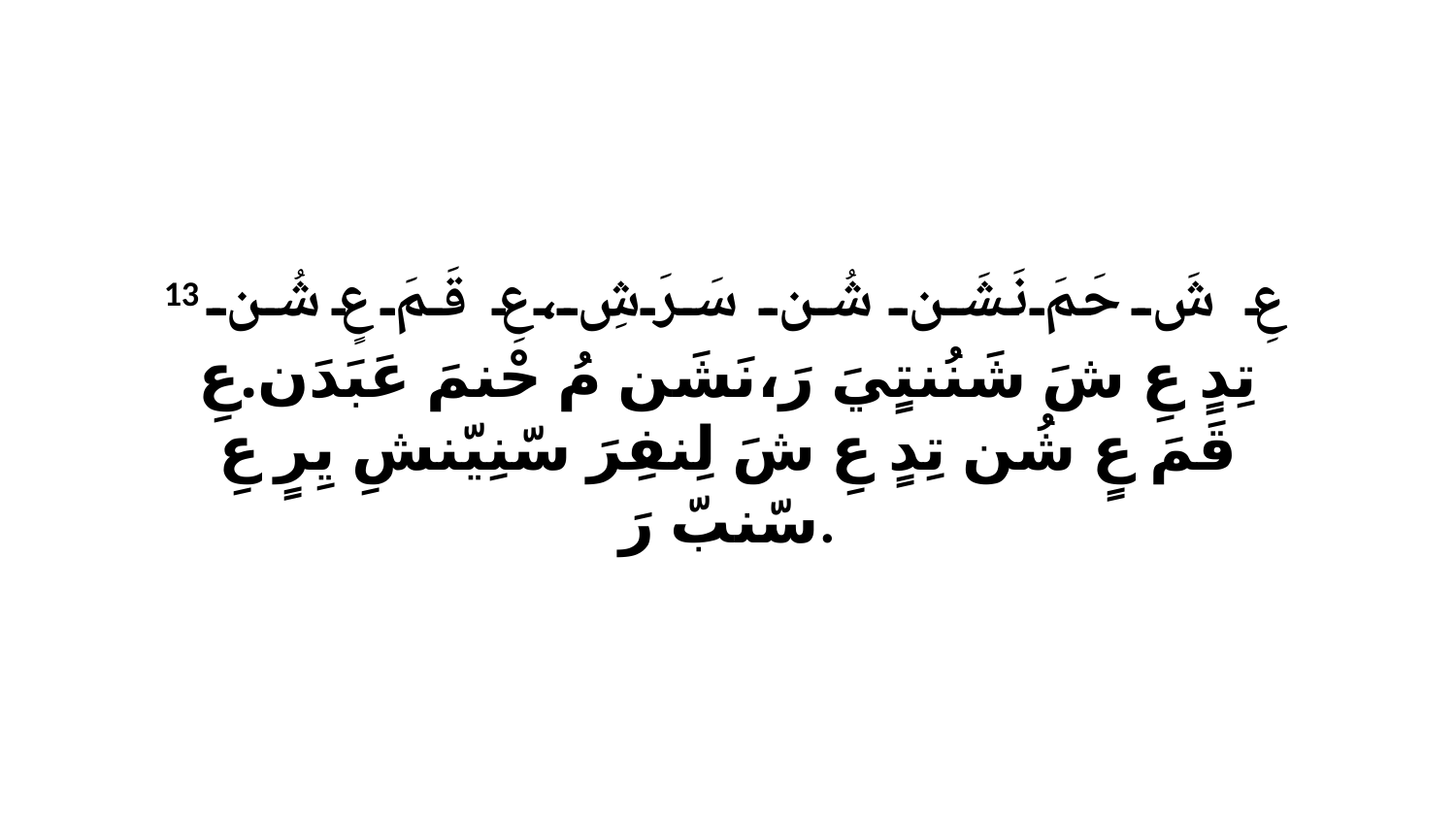

13 عِ شَ حَمَ نَشَن شُن سَرَشِ،عِ قَمَ عٍ شُن تِدٍ عِ شَ شَنُنتٍيَ رَ،نَشَن مُ حْنمَ عَبَدَن.عِ قَمَ عٍ شُن تِدٍ عِ شَ لِنفِرَ سّنِيّنشِ يِرٍ عِ سّنبّ رَ.